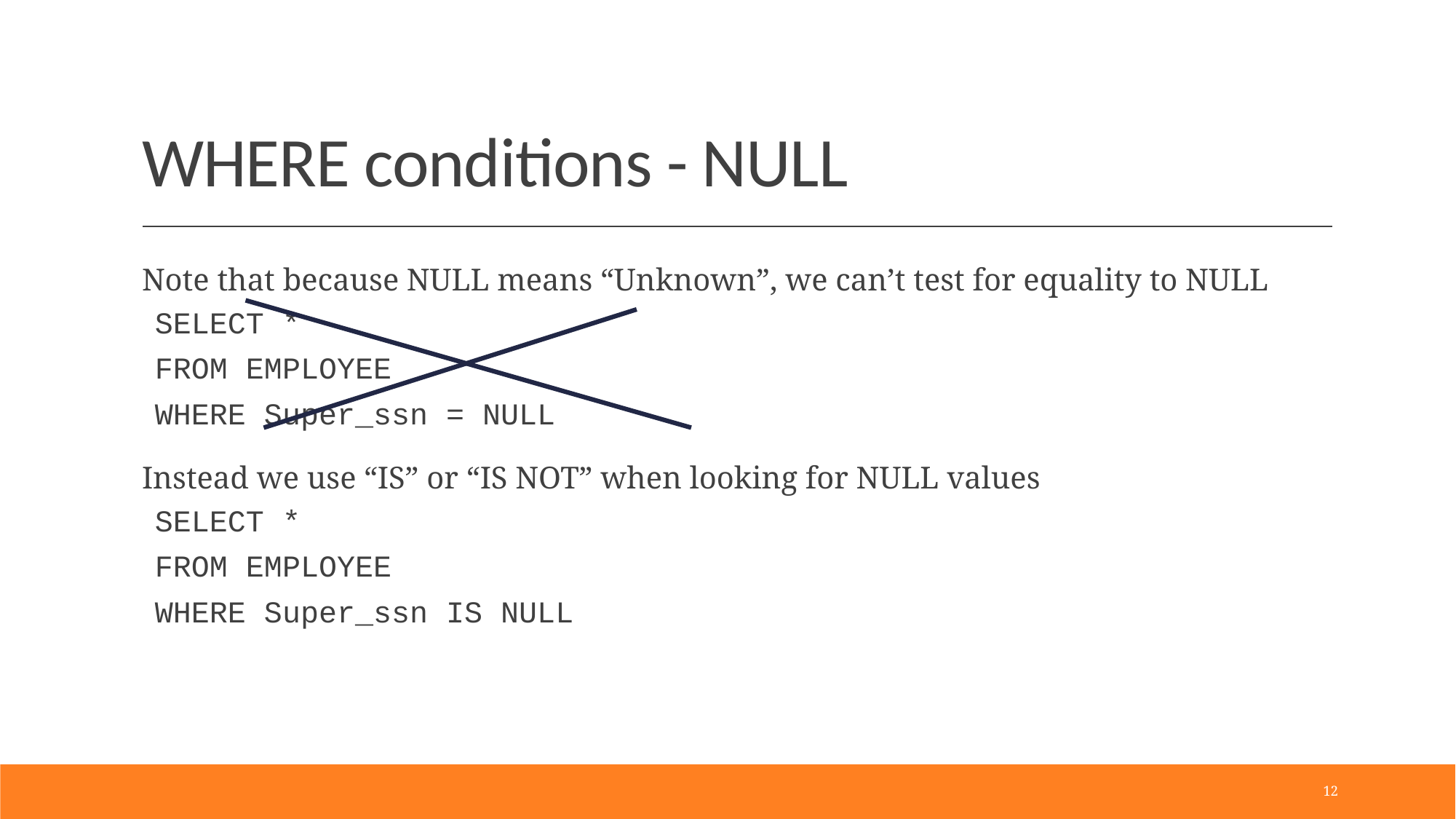

# WHERE conditions - NULL
Note that because NULL means “Unknown”, we can’t test for equality to NULL
SELECT *
FROM EMPLOYEE
WHERE Super_ssn = NULL
Instead we use “IS” or “IS NOT” when looking for NULL values
SELECT *
FROM EMPLOYEE
WHERE Super_ssn IS NULL

12